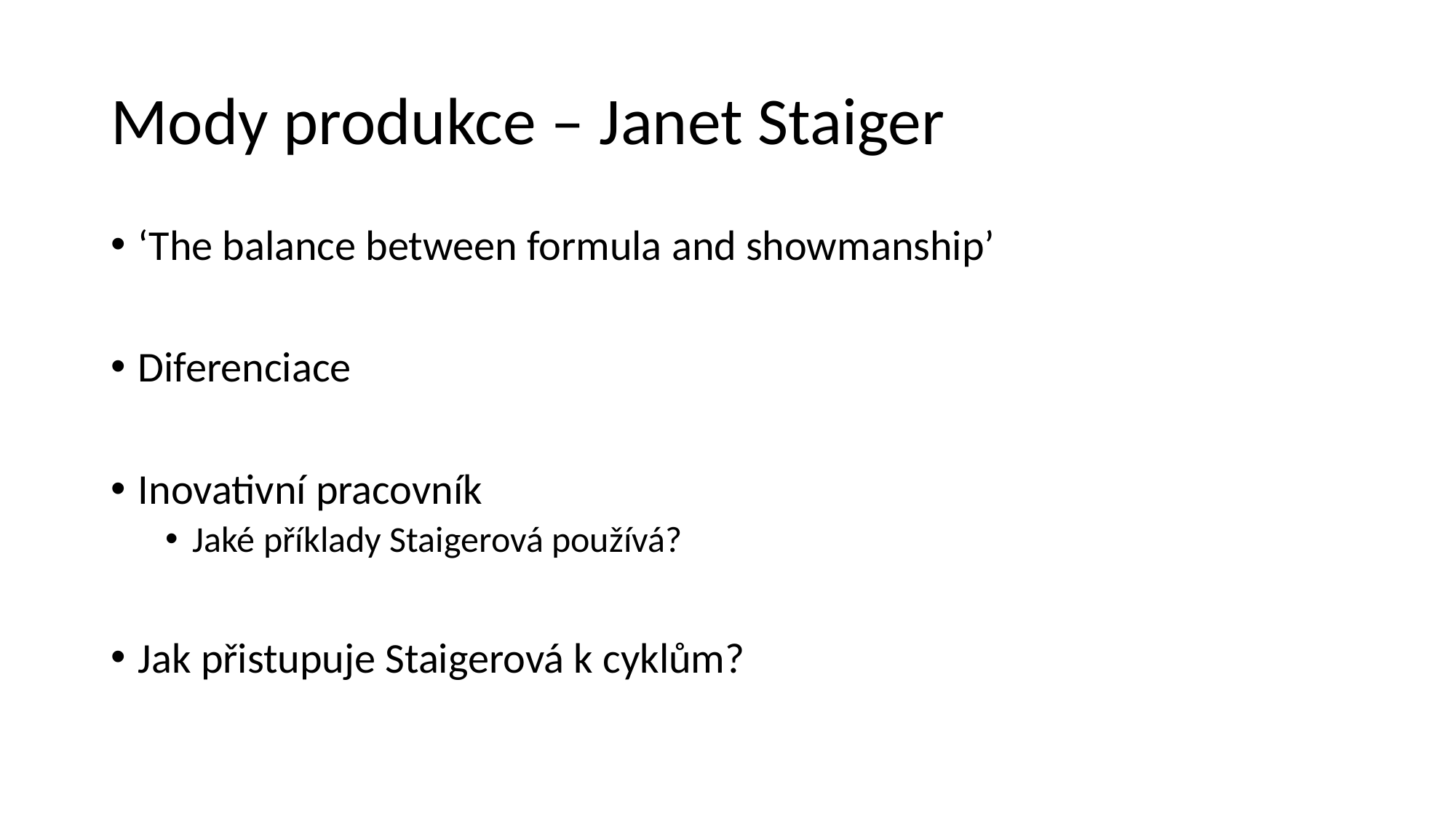

# Mody produkce – Janet Staiger
‘The balance between formula and showmanship’

Diferenciace

Inovativní pracovník
Jaké příklady Staigerová používá?

Jak přistupuje Staigerová k cyklům?